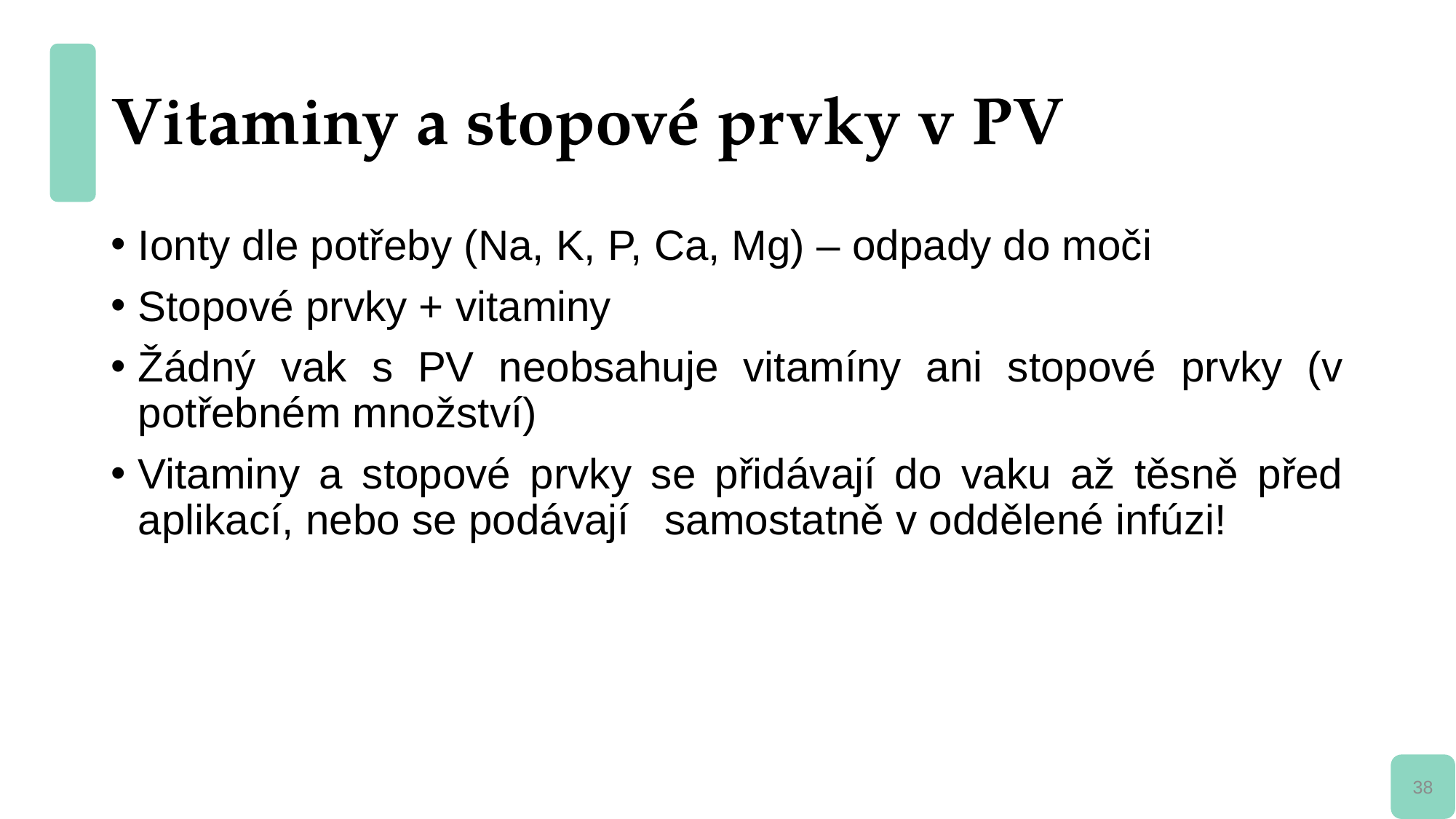

# Vitaminy a stopové prvky v PV
Ionty dle potřeby (Na, K, P, Ca, Mg) – odpady do moči
Stopové prvky + vitaminy
Žádný vak s PV neobsahuje vitamíny ani stopové prvky (v potřebném množství)
Vitaminy a stopové prvky se přidávají do vaku až těsně před aplikací, nebo se podávají   samostatně v oddělené infúzi!
38